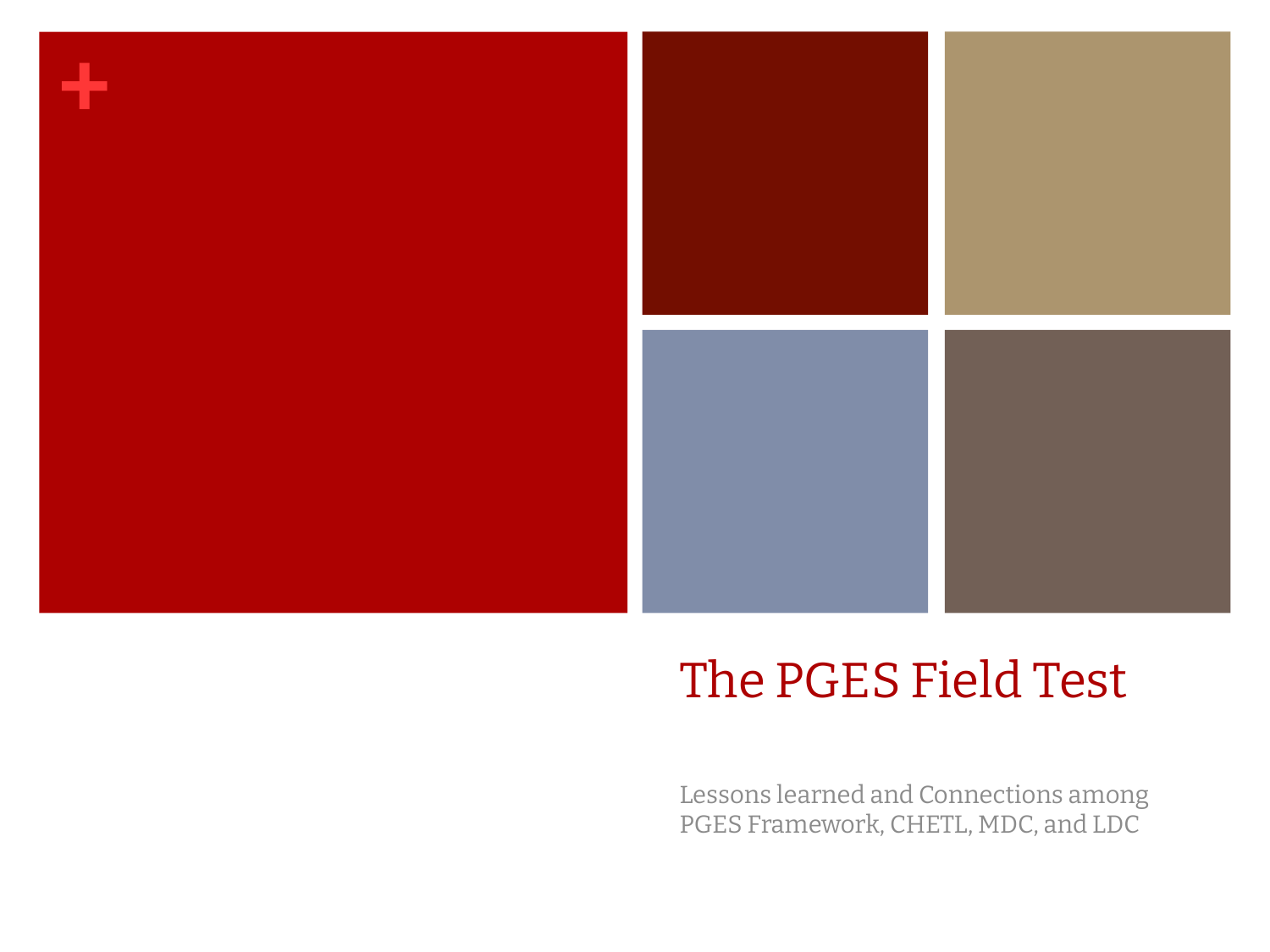

# The PGES Field Test
Lessons learned and Connections among PGES Framework, CHETL, MDC, and LDC